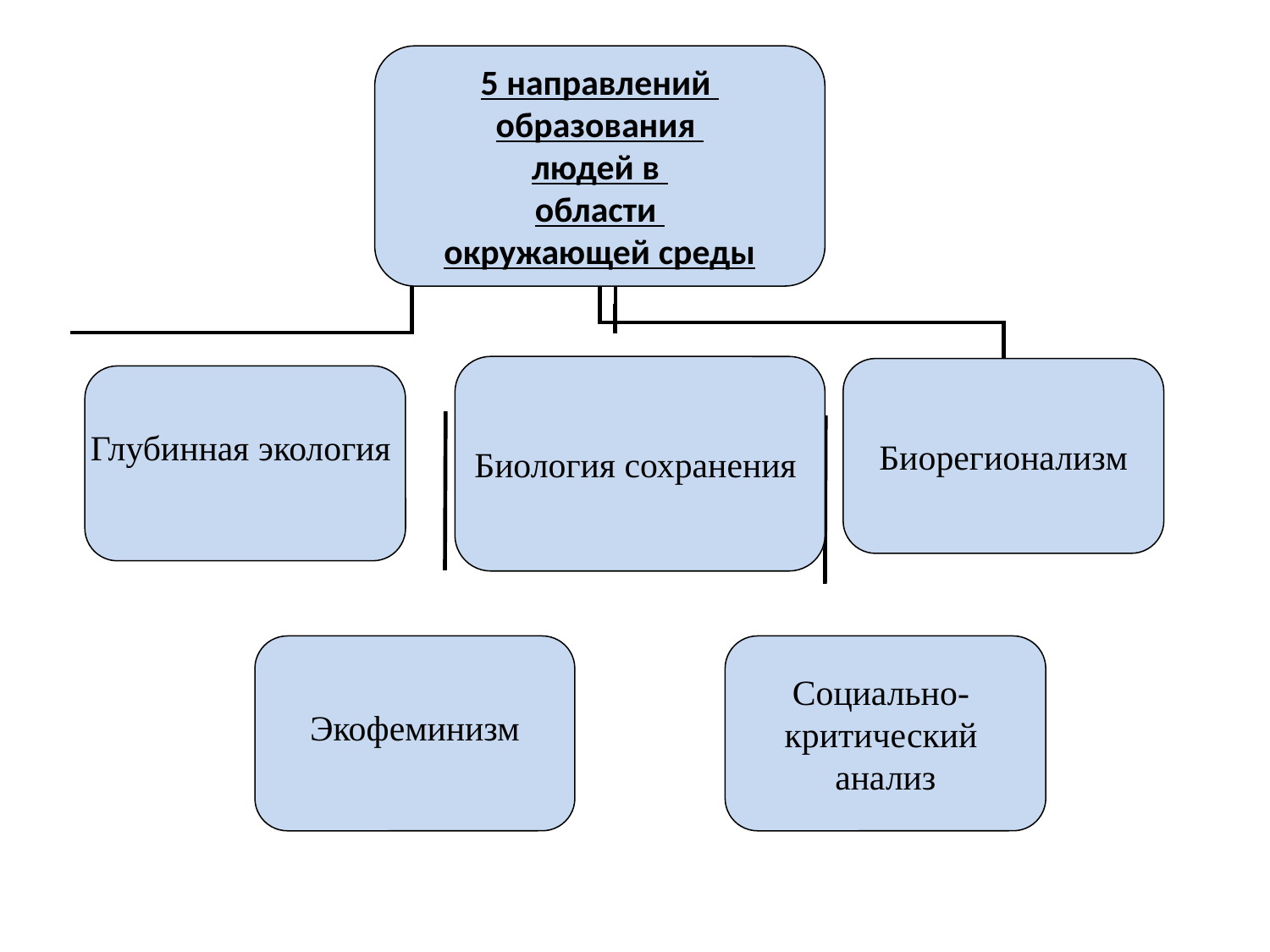

5 направлений
образования
людей в
области
окружающей среды
Биология сохранения
Биорегионализм
Глубинная экология

Экофеминизм

Социально-
критический
анализ